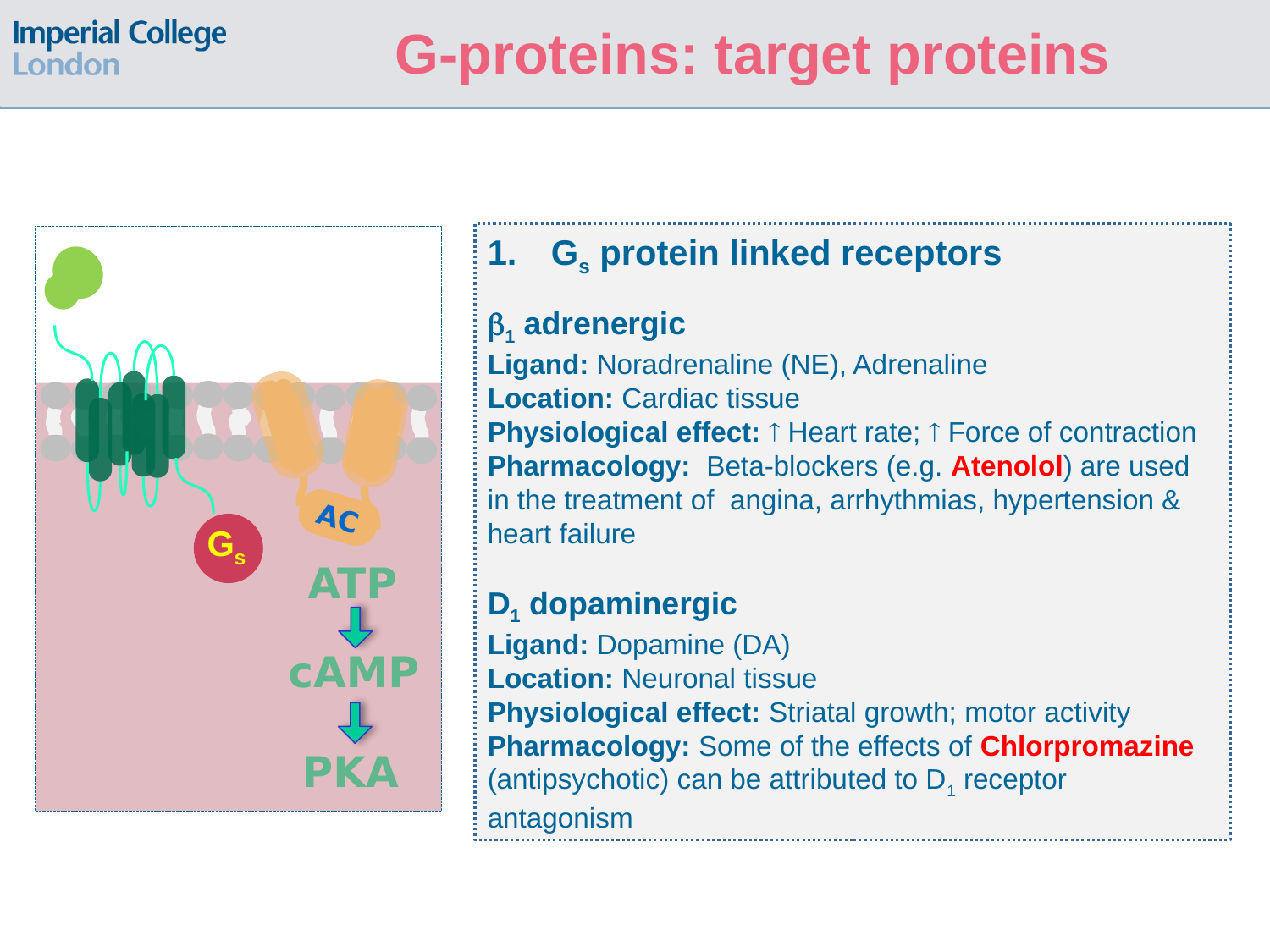

# G-proteins: target proteins
Gs protein linked receptors

β1 adrenergic
Ligand: Noradrenaline (NE), Adrenaline
Location: Cardiac tissue
Physiological effect: ↑ Heart rate; ↑ Force of contraction
Pharmacology:  Beta-blockers (e.g. Atenolol) are used in the treatment of  angina, arrhythmias, hypertension & heart failure

D1 dopaminergic
Ligand: Dopamine (DA)
Location: Neuronal tissue
Physiological effect: Striatal growth; motor activity
Pharmacology: Some of the effects of Chlorpromazine (antipsychotic) can be attributed to D1 receptor antagonism

AC

Gs
ATP

cAMP

PKA